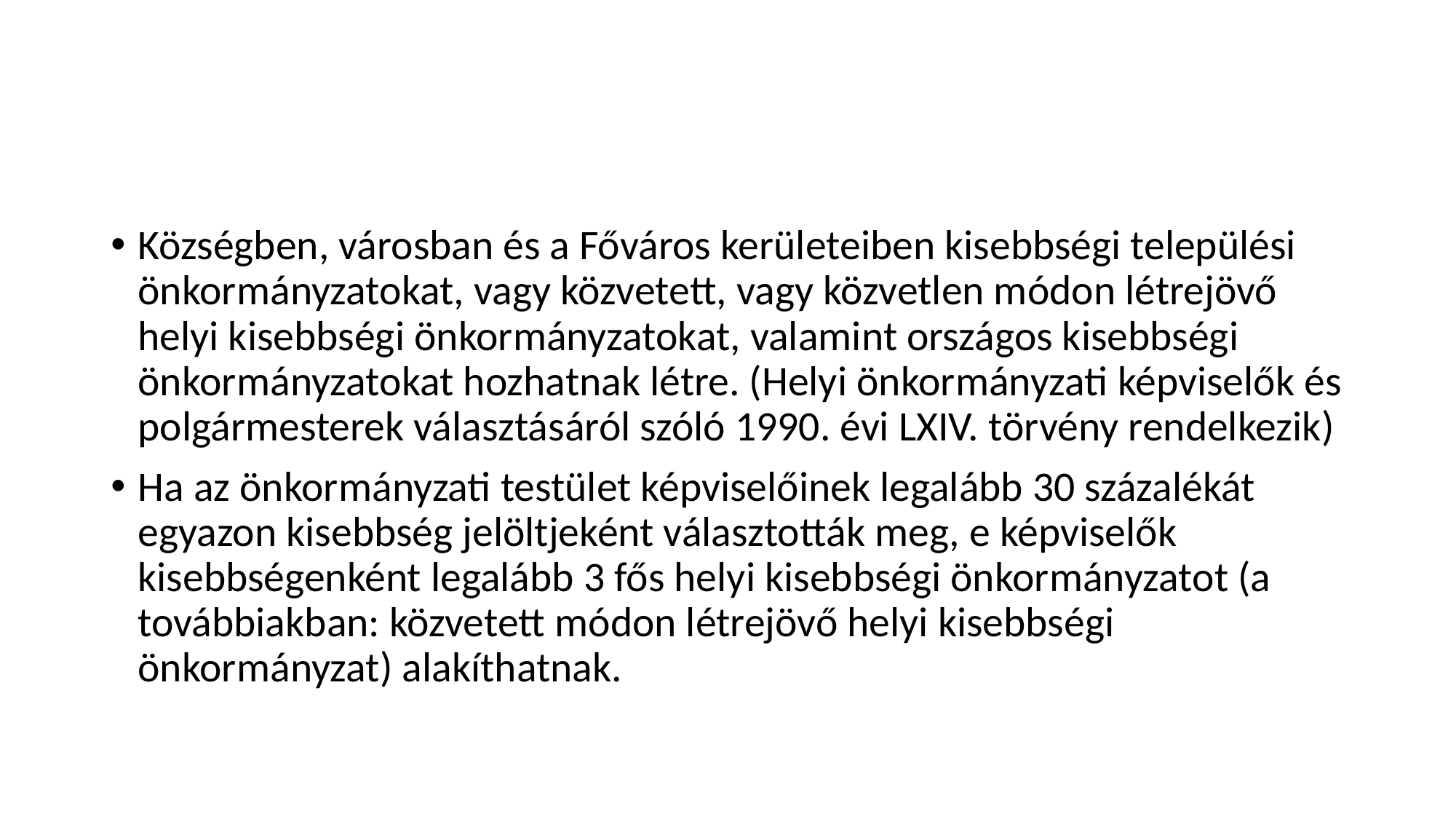

#
Községben, városban és a Főváros kerületeiben kisebbségi települési önkormányzatokat, vagy közvetett, vagy közvetlen módon létrejövő helyi kisebbségi önkormányzatokat, valamint országos kisebbségi önkormányzatokat hozhatnak létre. (Helyi önkormányzati képviselők és polgármesterek választásáról szóló 1990. évi LXIV. törvény rendelkezik)
Ha az önkormányzati testület képviselőinek legalább 30 százalékát egyazon kisebbség jelöltjeként választották meg, e képviselők kisebbségenként legalább 3 fős helyi kisebbségi önkormányzatot (a továbbiakban: közvetett módon létrejövő helyi kisebbségi önkormányzat) alakíthatnak.